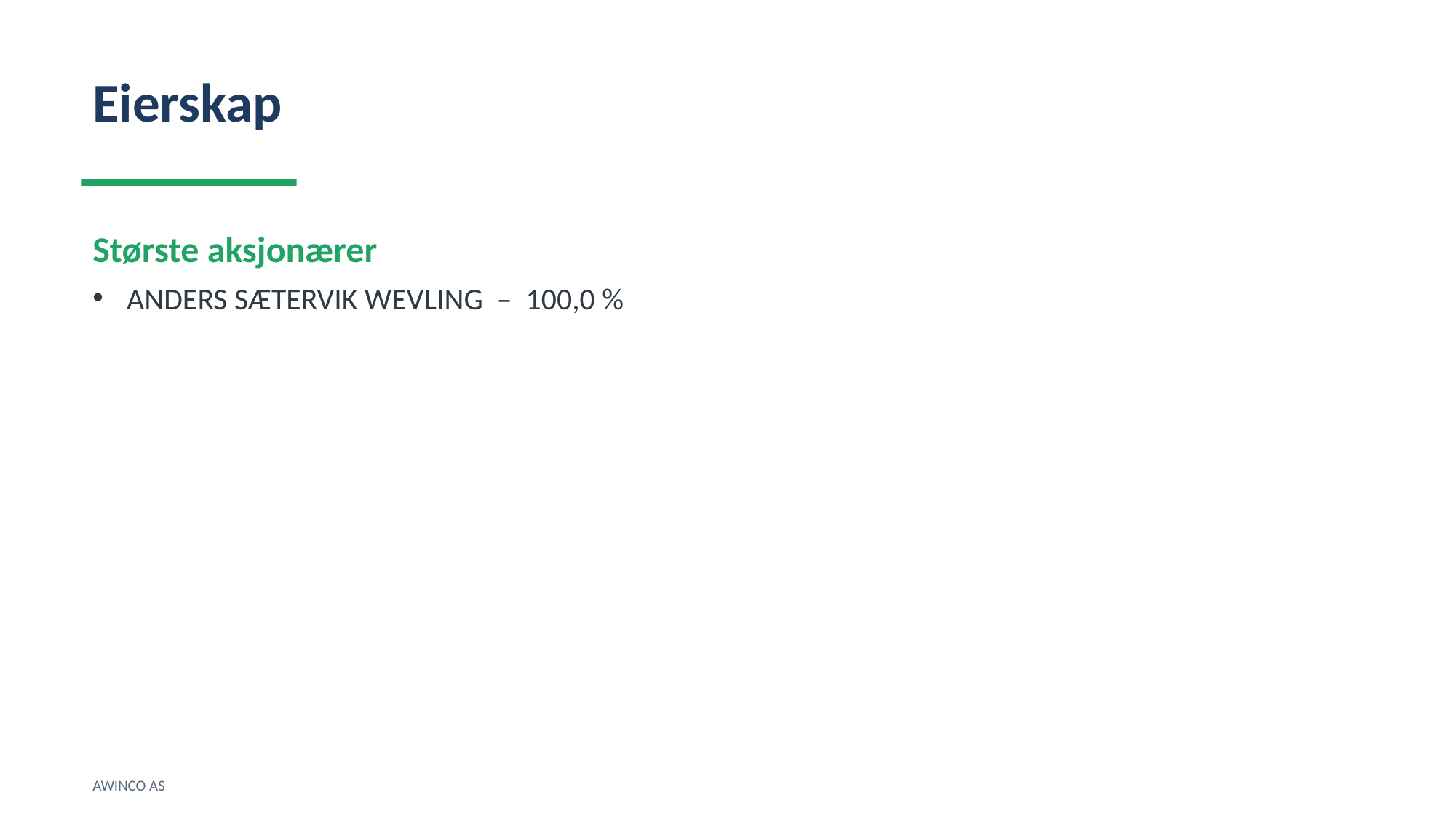

Eierskap

Største aksjonærer
ANDERS SÆTERVIK WEVLING  –  100,0 %
AWINCO AS